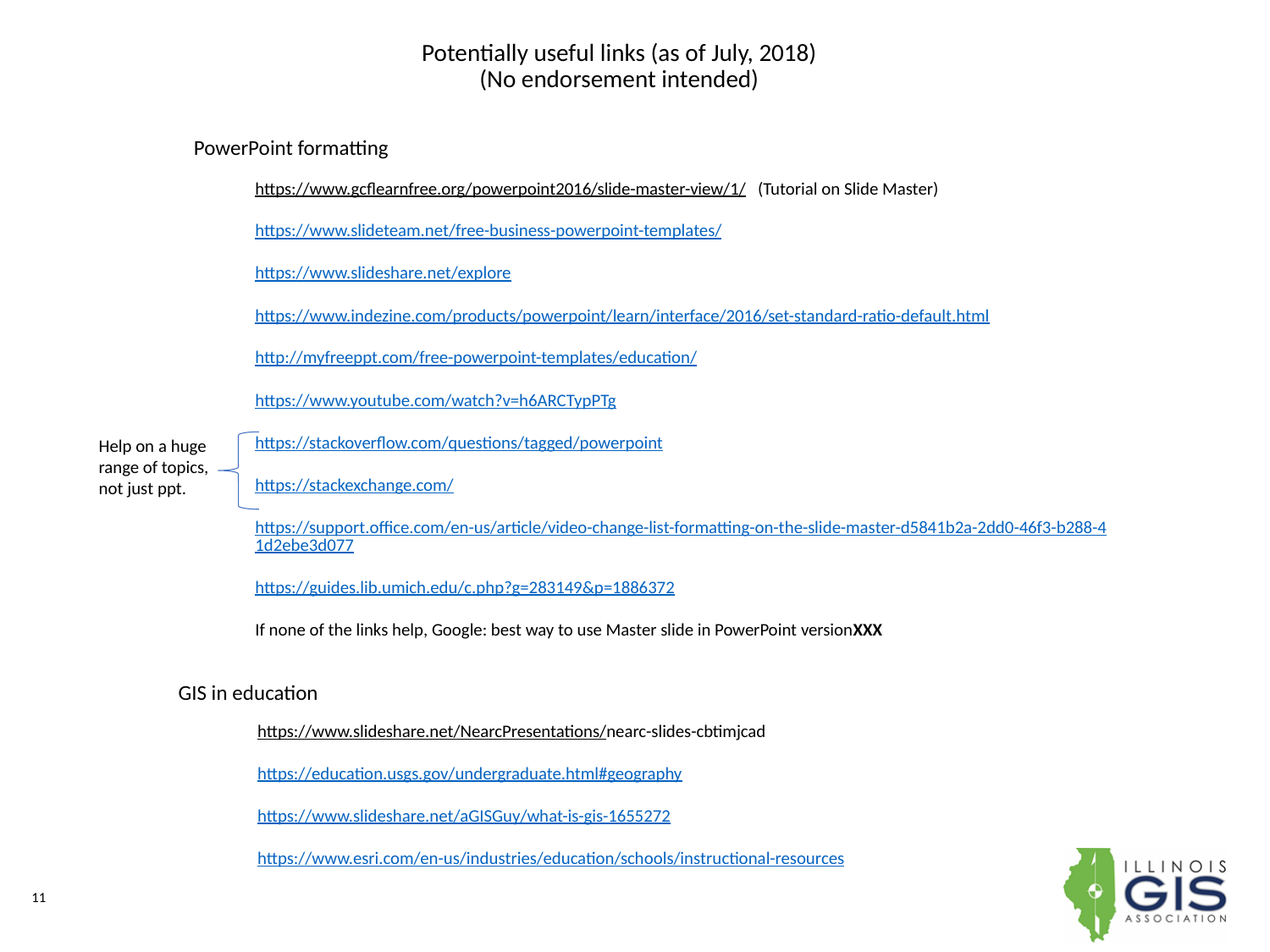

Potentially useful links (as of July, 2018)
(No endorsement intended)
PowerPoint formatting
https://www.gcflearnfree.org/powerpoint2016/slide-master-view/1/   (Tutorial on Slide Master)
https://www.slideteam.net/free-business-powerpoint-templates/
https://www.slideshare.net/explore
https://www.indezine.com/products/powerpoint/learn/interface/2016/set-standard-ratio-default.html
http://myfreeppt.com/free-powerpoint-templates/education/
https://www.youtube.com/watch?v=h6ARCTypPTg
https://stackoverflow.com/questions/tagged/powerpoint
https://stackexchange.com/
https://support.office.com/en-us/article/video-change-list-formatting-on-the-slide-master-d5841b2a-2dd0-46f3-b288-41d2ebe3d077
https://guides.lib.umich.edu/c.php?g=283149&p=1886372
If none of the links help, Google: best way to use Master slide in PowerPoint versionXXX
Help on a huge range of topics, not just ppt.

GIS in education
https://www.slideshare.net/NearcPresentations/nearc-slides-cbtimjcad

https://education.usgs.gov/undergraduate.html#geography

https://www.slideshare.net/aGISGuy/what-is-gis-1655272

https://www.esri.com/en-us/industries/education/schools/instructional-resources
11